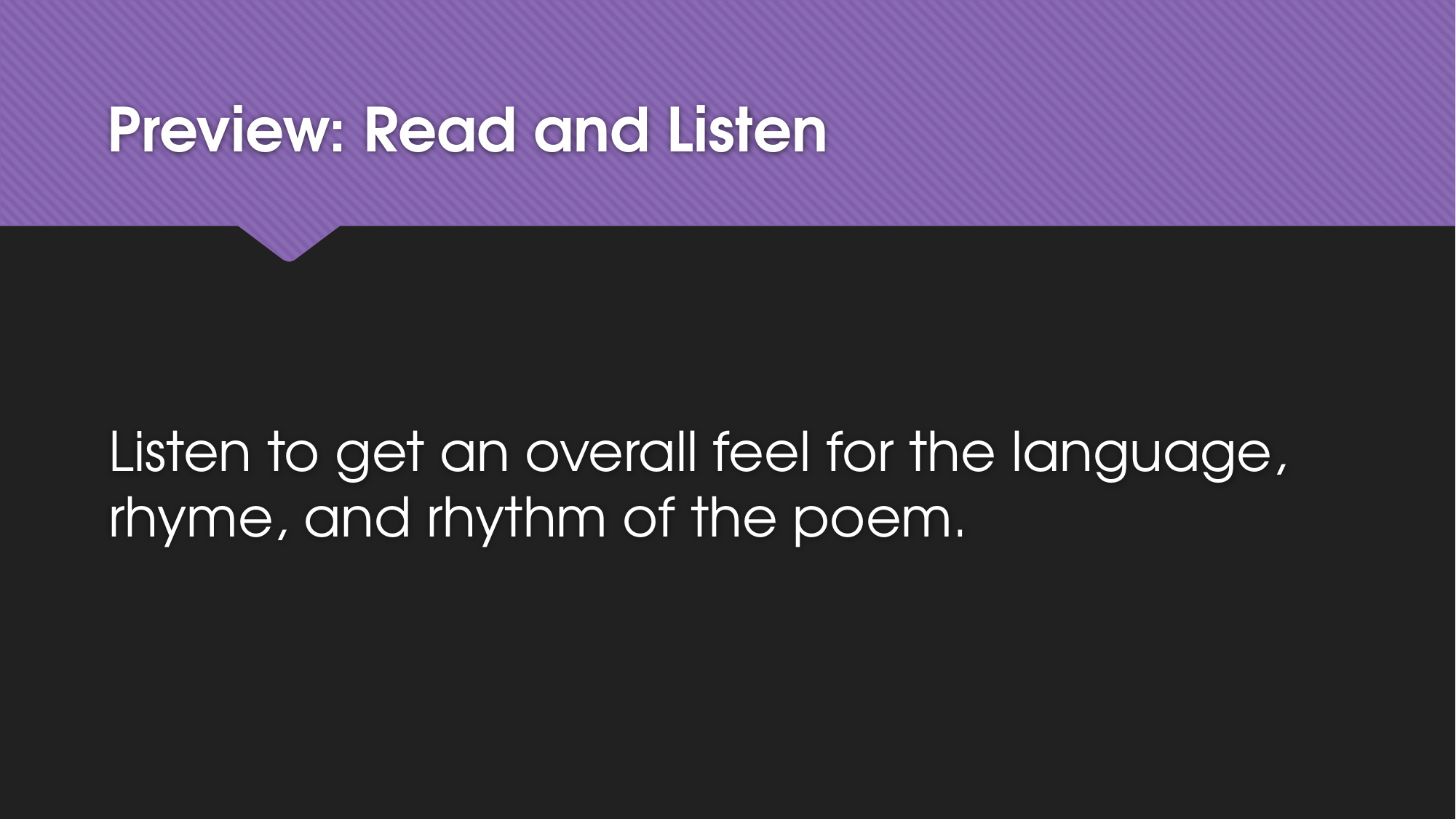

# Preview: Read and Listen
Listen to get an overall feel for the language, rhyme, and rhythm of the poem.